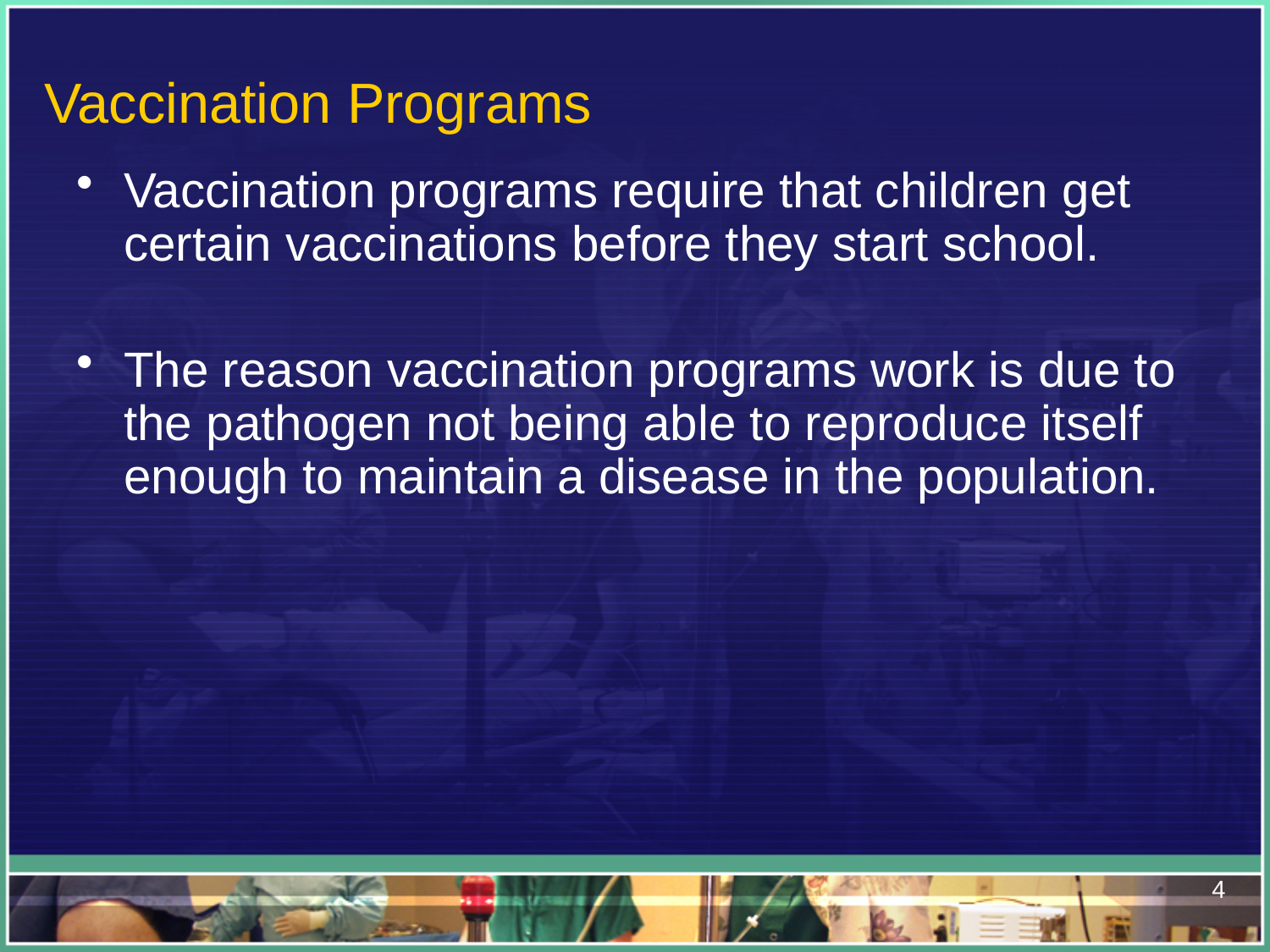

# Vaccination Programs
Vaccination programs require that children get certain vaccinations before they start school.

The reason vaccination programs work is due to the pathogen not being able to reproduce itself enough to maintain a disease in the population.
4